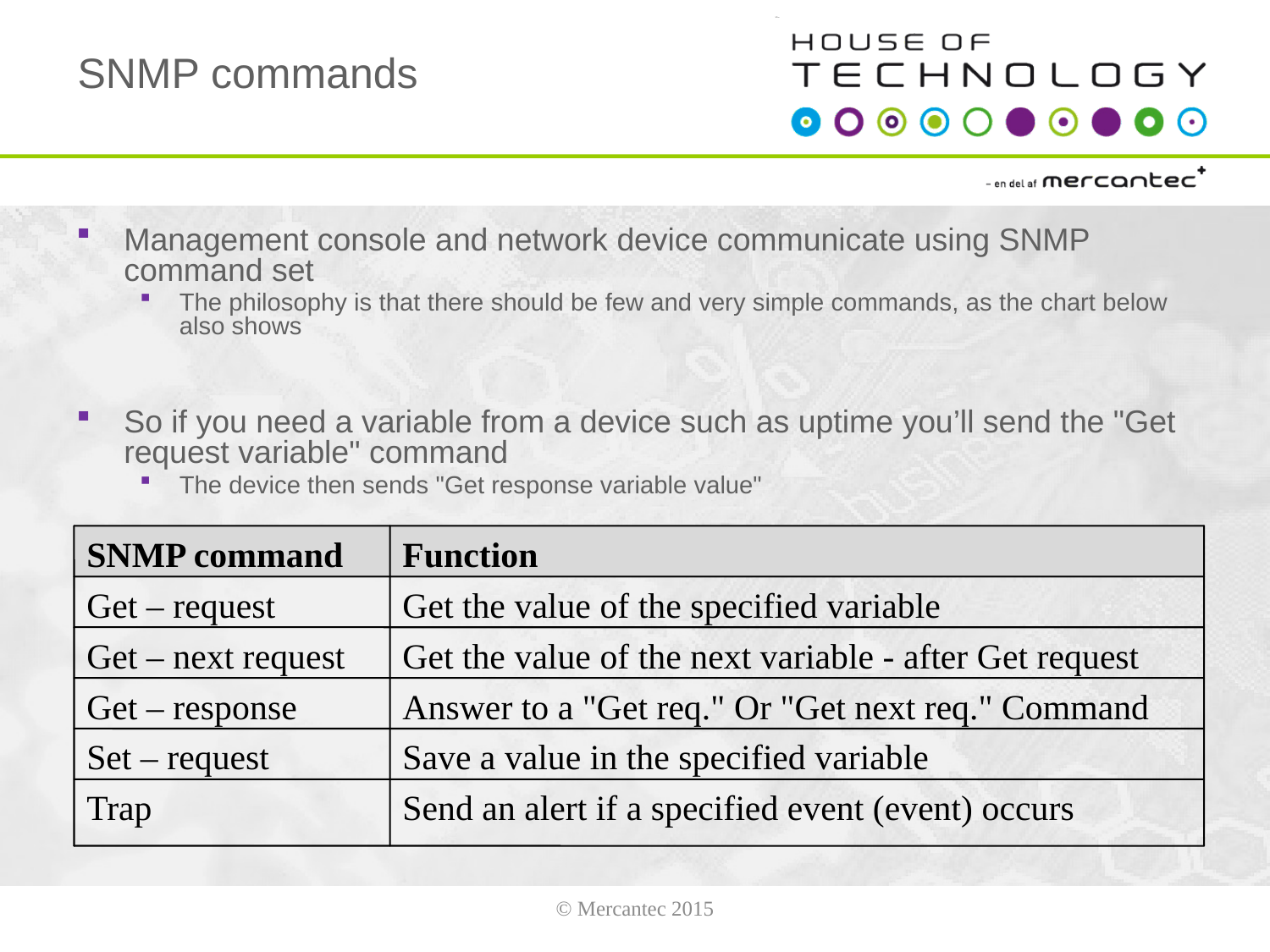

# SNMP commands
Management console and network device communicate using SNMP command set
The philosophy is that there should be few and very simple commands, as the chart below also shows

So if you need a variable from a device such as uptime you’ll send the "Get request variable" command
The device then sends "Get response variable value"

SNMP command

Function

Get – request

Get the value of the specified variable
Get – next request

Get the value of the next variable - after Get request
Get – response

Answer to a "Get req." Or "Get next req." Command
Set – request

Save a value in the specified variable
Trap

Send an alert if a specified event (event) occurs

© Mercantec 2015